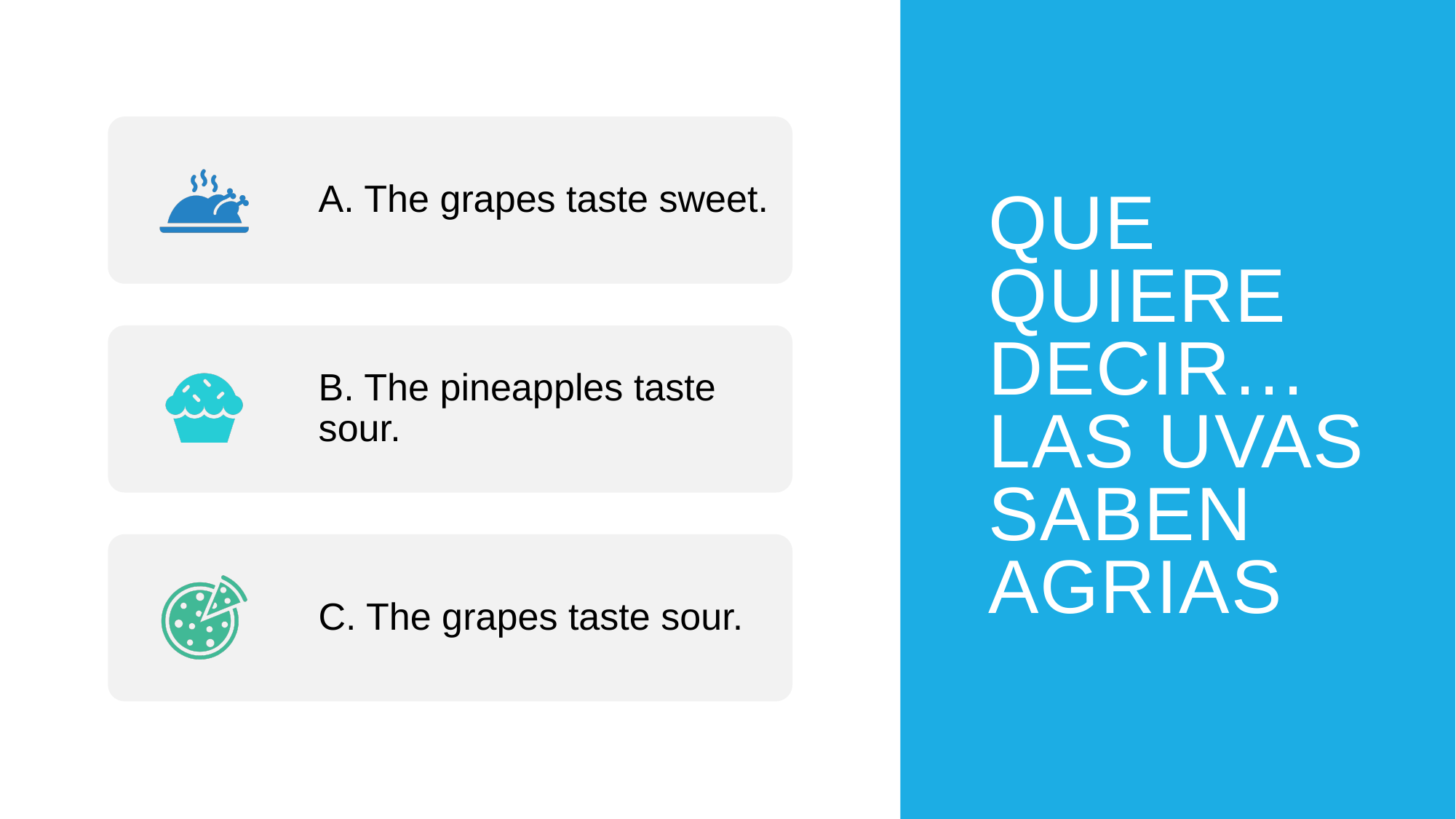

# Que quiere decir…las uvas saben agrias
A. The grapes taste sweet.
B. The pineapples taste sour.
C. The grapes taste sour.